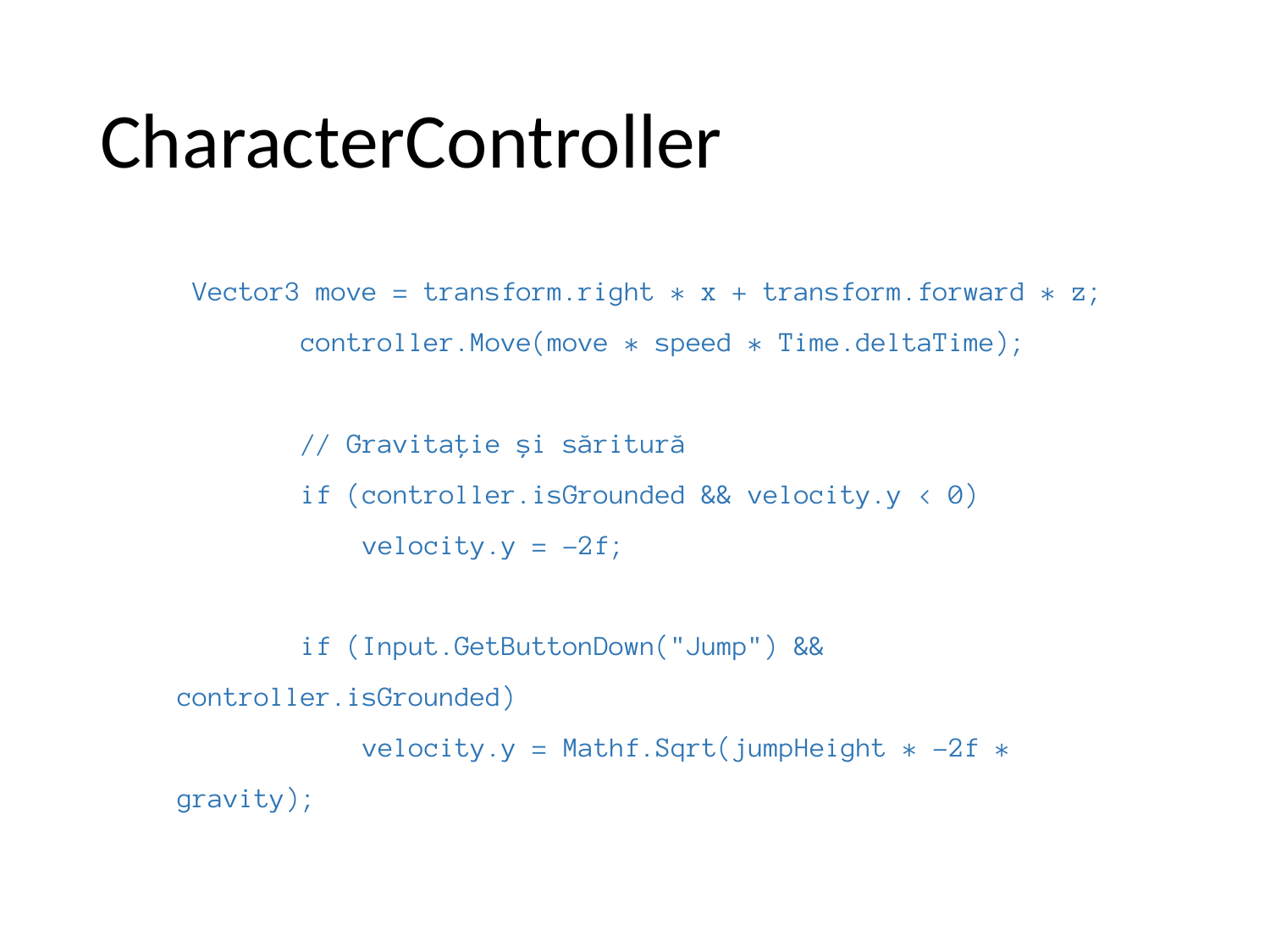

# CharacterController
 Vector3 move = transform.right * x + transform.forward * z;
        controller.Move(move * speed * Time.deltaTime);

        // Gravitație și săritură
        if (controller.isGrounded && velocity.y < 0)
            velocity.y = -2f;

        if (Input.GetButtonDown("Jump") && controller.isGrounded)
            velocity.y = Mathf.Sqrt(jumpHeight * -2f * gravity);